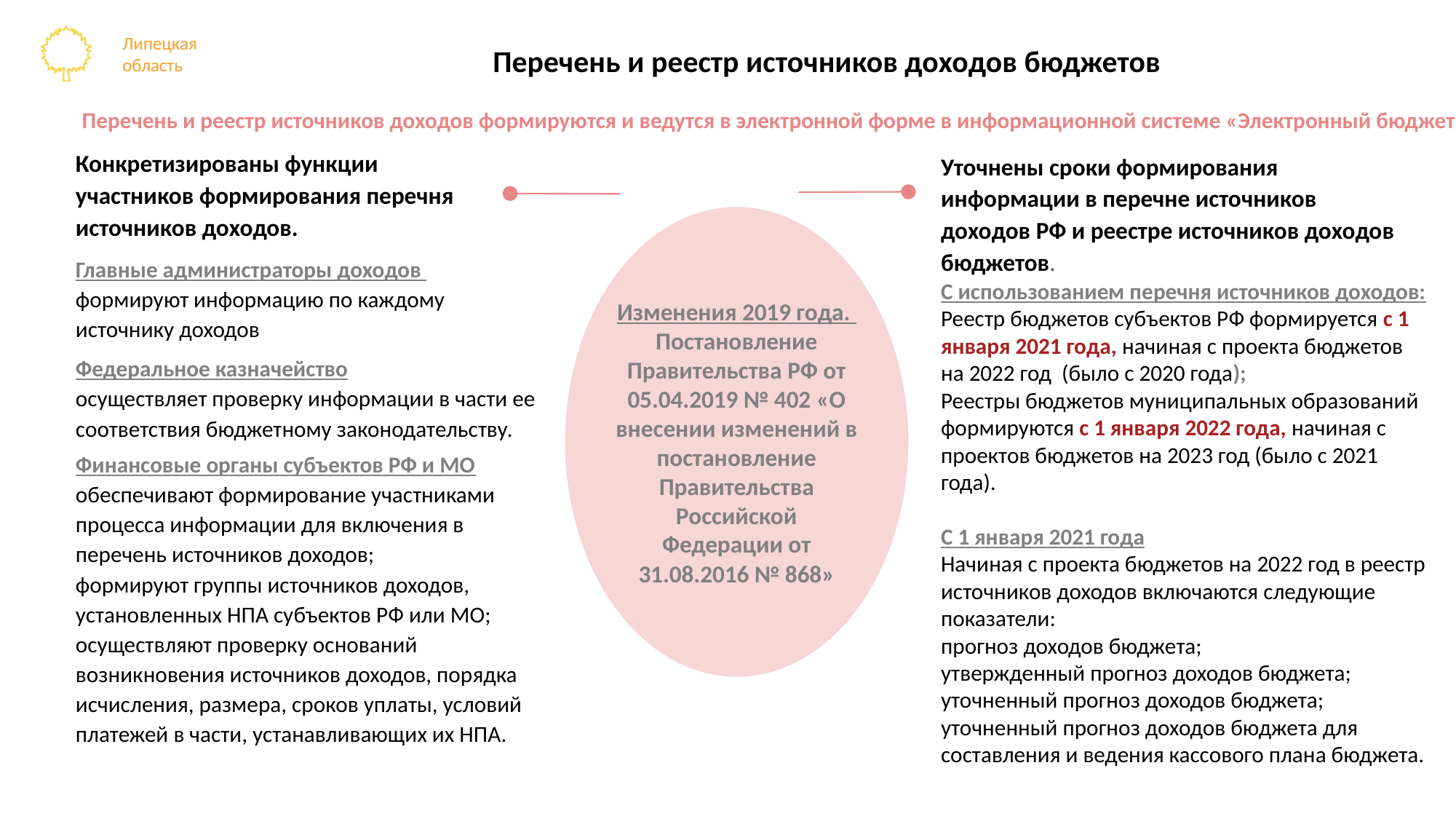

# Перечень и реестр источников доходов бюджетов
Перечень и реестр источников доходов формируются и ведутся в электронной форме в информационной системе «Электронный бюджет!!!
Конкретизированы функции участников формирования перечня источников доходов.
Уточнены сроки формирования информации в перечне источников доходов РФ и реестре источников доходов бюджетов.
Изменения 2019 года.
Постановление Правительства РФ от 05.04.2019 № 402 «О внесении изменений в постановление Правительства Российской Федерации от 31.08.2016 № 868»
Главные администраторы доходов
формируют информацию по каждому источнику доходов
С использованием перечня источников доходов: Реестр бюджетов субъектов РФ формируется с 1 января 2021 года, начиная с проекта бюджетов  на 2022 год  (было с 2020 года);
Реестры бюджетов муниципальных образований формируются с 1 января 2022 года, начиная с проектов бюджетов на 2023 год (было с 2021 года).

С 1 января 2021 года
Начиная с проекта бюджетов на 2022 год в реестр источников доходов включаются следующие показатели:
прогноз доходов бюджета;
утвержденный прогноз доходов бюджета;
уточненный прогноз доходов бюджета;
уточненный прогноз доходов бюджета для составления и ведения кассового плана бюджета.
Федеральное казначейство
осуществляет проверку информации в части ее соответствия бюджетному законодательству.
Финансовые органы субъектов РФ и МО
обеспечивают формирование участниками процесса информации для включения в перечень источников доходов;
формируют группы источников доходов, установленных НПА субъектов РФ или МО;
осуществляют проверку оснований возникновения источников доходов, порядка исчисления, размера, сроков уплаты, условий платежей в части, устанавливающих их НПА.